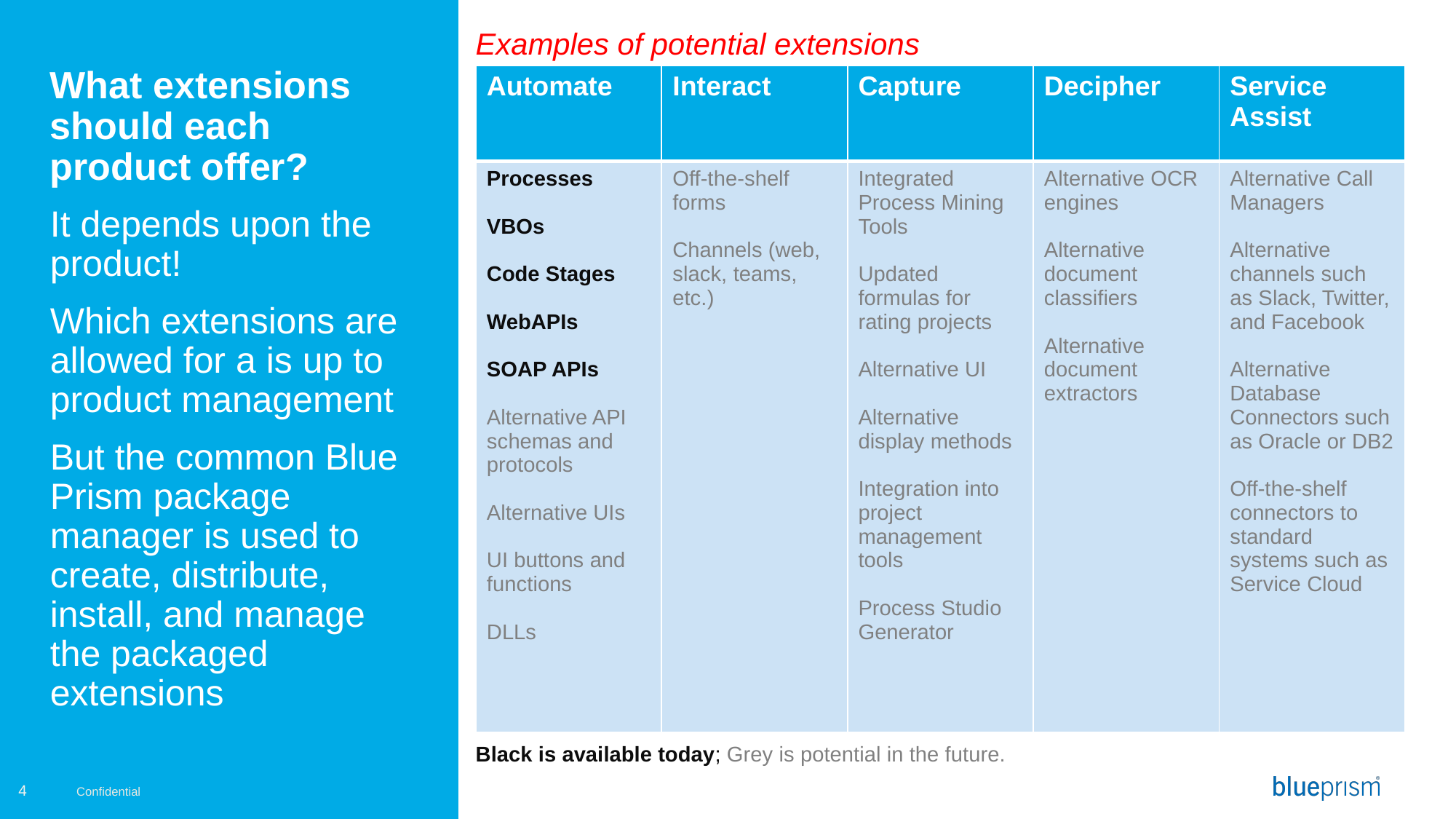

Examples of potential extensions
# What extensions should each product offer?
| Automate | Interact | Capture | Decipher | Service Assist |
| --- | --- | --- | --- | --- |
| Processes VBOs Code Stages WebAPIs SOAP APIs Alternative API schemas and protocols Alternative UIs UI buttons and functions DLLs | Off-the-shelf forms Channels (web, slack, teams, etc.) | Integrated Process Mining Tools Updated formulas for rating projects Alternative UI Alternative display methods Integration into project management tools Process Studio Generator | Alternative OCR engines Alternative document classifiers Alternative document extractors | Alternative Call Managers Alternative channels such as Slack, Twitter, and Facebook Alternative Database Connectors such as Oracle or DB2 Off-the-shelf connectors to standard systems such as Service Cloud |
It depends upon the product!
Which extensions are allowed for a is up to product management
But the common Blue Prism package manager is used to create, distribute, install, and manage the packaged extensions
Black is available today; Grey is potential in the future.
4